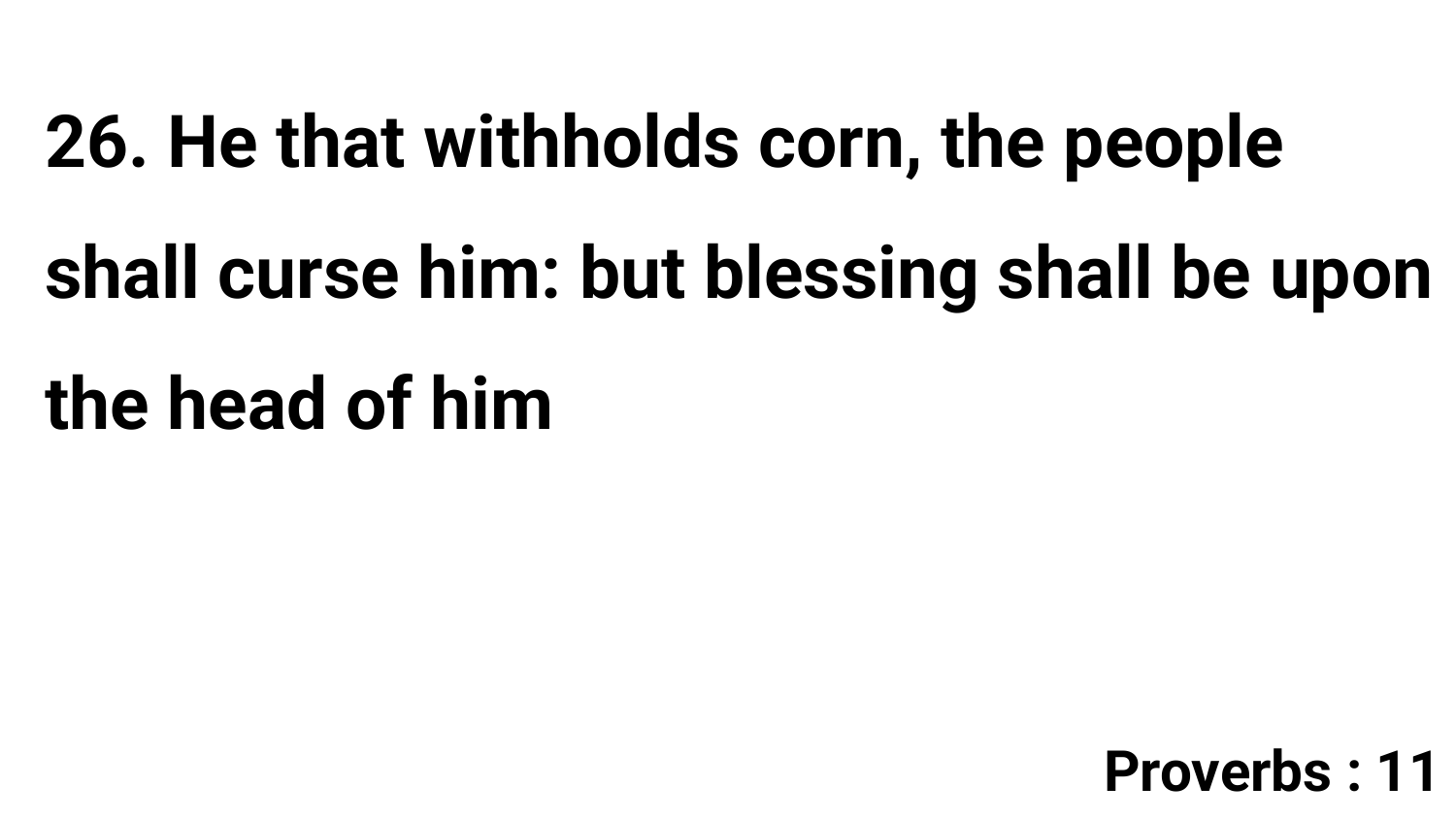

26. He that withholds corn, the people shall curse him: but blessing shall be upon the head of him
Proverbs : 11